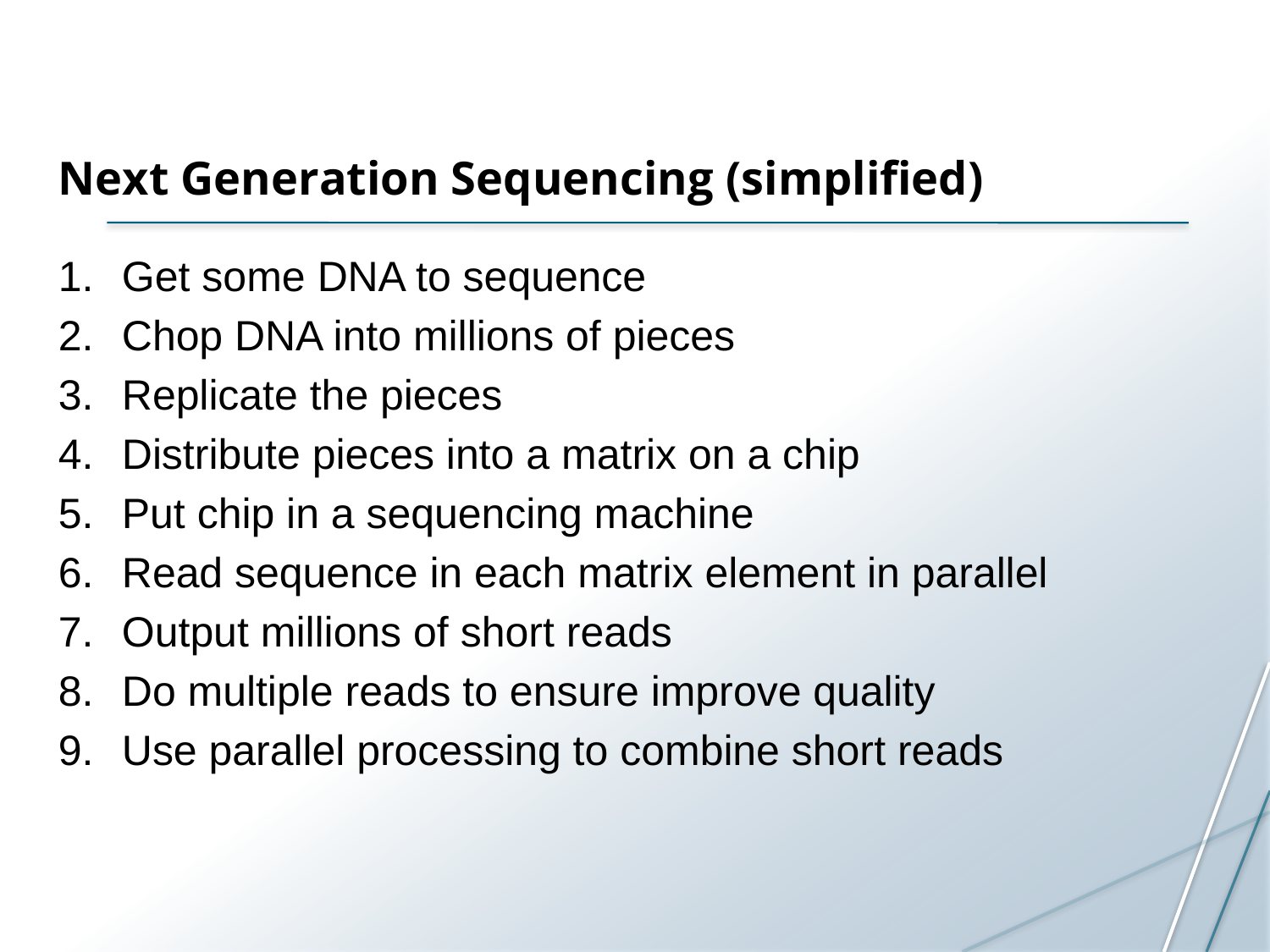

# Next Generation Sequencing (simplified)
Get some DNA to sequence
Chop DNA into millions of pieces
Replicate the pieces
Distribute pieces into a matrix on a chip
Put chip in a sequencing machine
Read sequence in each matrix element in parallel
Output millions of short reads
Do multiple reads to ensure improve quality
Use parallel processing to combine short reads